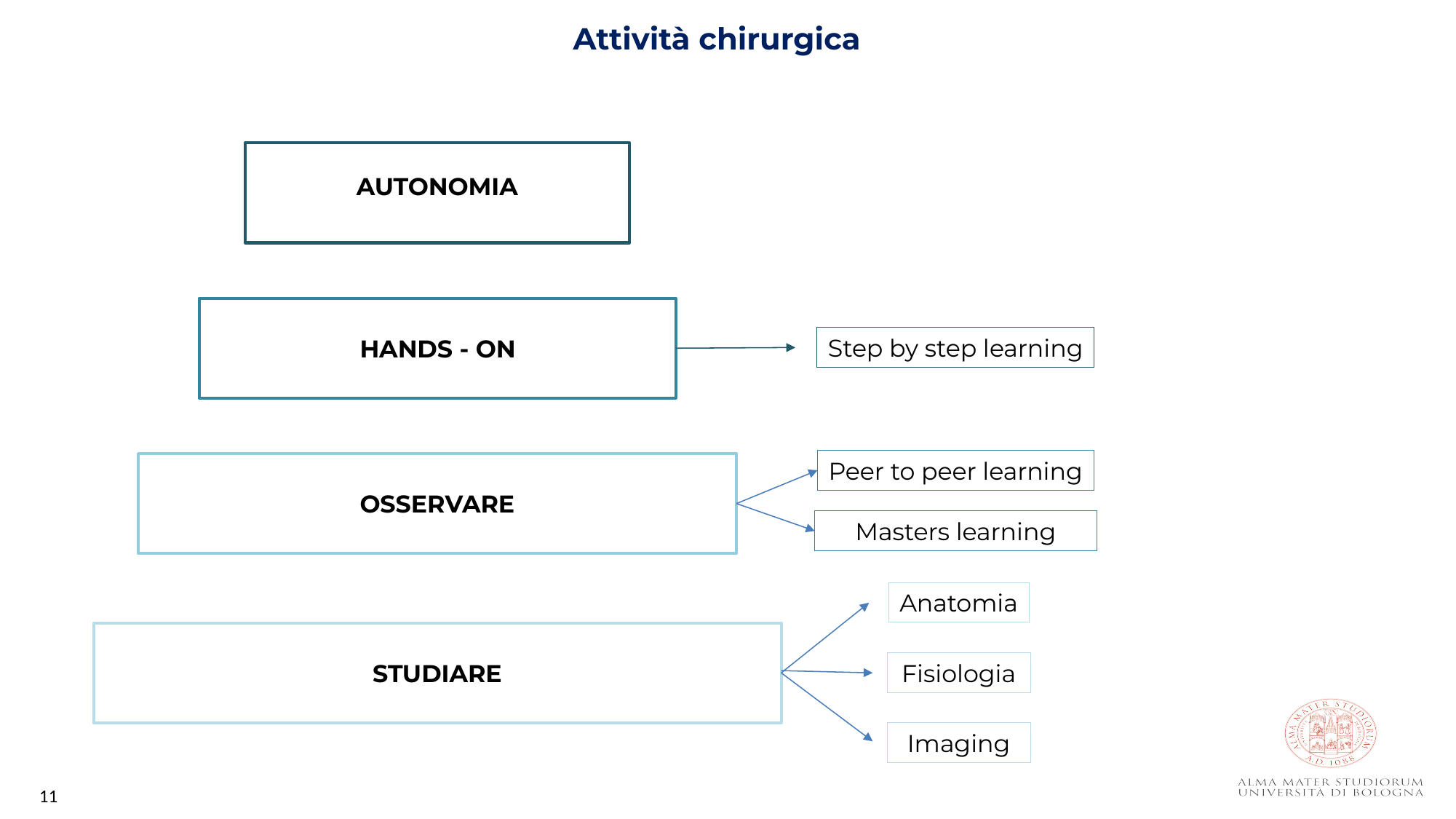

Attività chirurgica

AUTONOMIA

Step by step learning
HANDS - ON
Peer to peer learning

OSSERVARE
Masters learning
Anatomia

STUDIARE
Fisiologia
Imaging